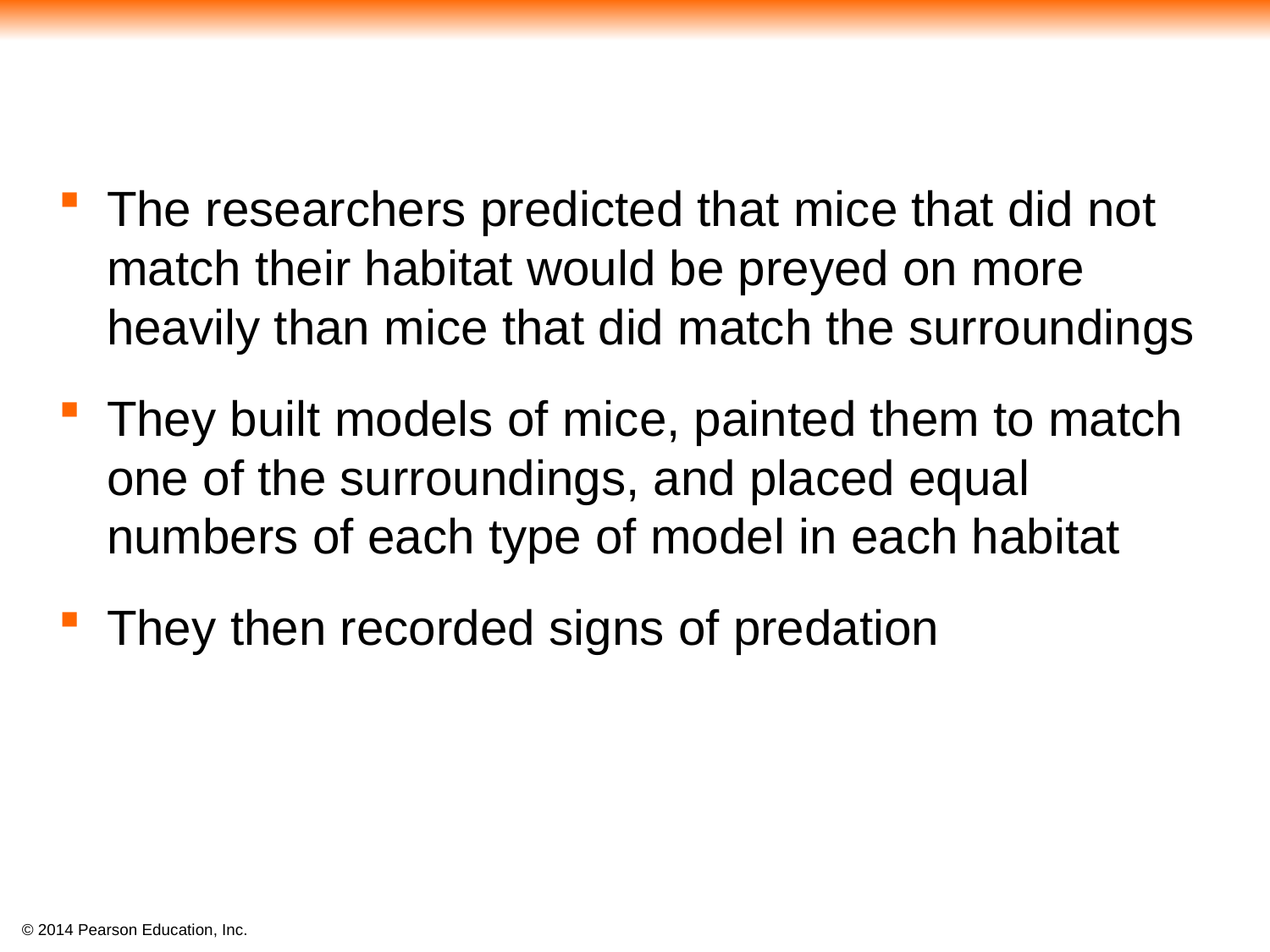

The researchers predicted that mice that did not match their habitat would be preyed on more heavily than mice that did match the surroundings
They built models of mice, painted them to match one of the surroundings, and placed equal numbers of each type of model in each habitat
They then recorded signs of predation